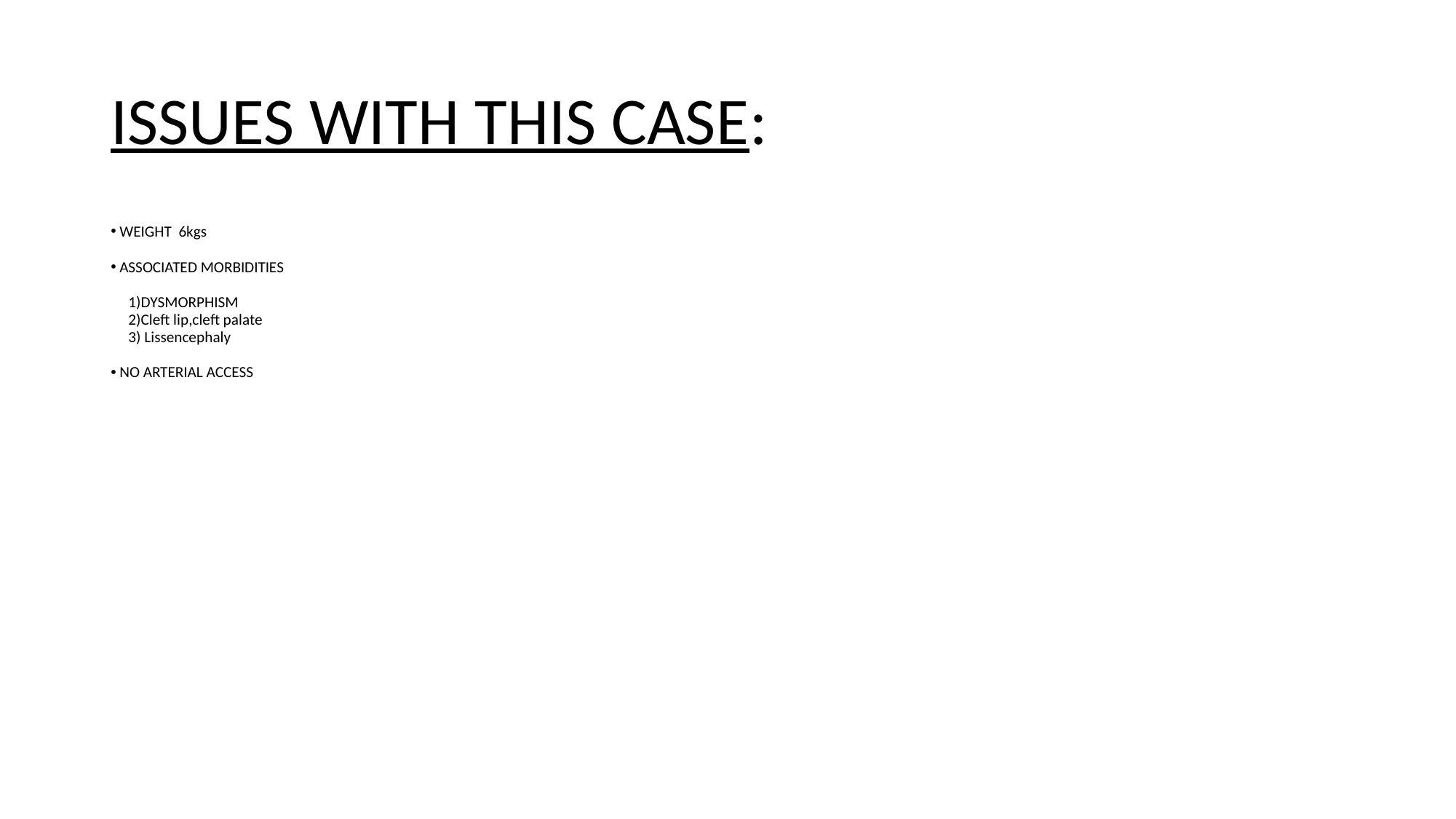

# ISSUES WITH THIS CASE:
WEIGHT  6kgs

ASSOCIATED MORBIDITIES

1)DYSMORPHISM
2)Cleft lip,cleft palate
3) Lissencephaly

NO ARTERIAL ACCESS